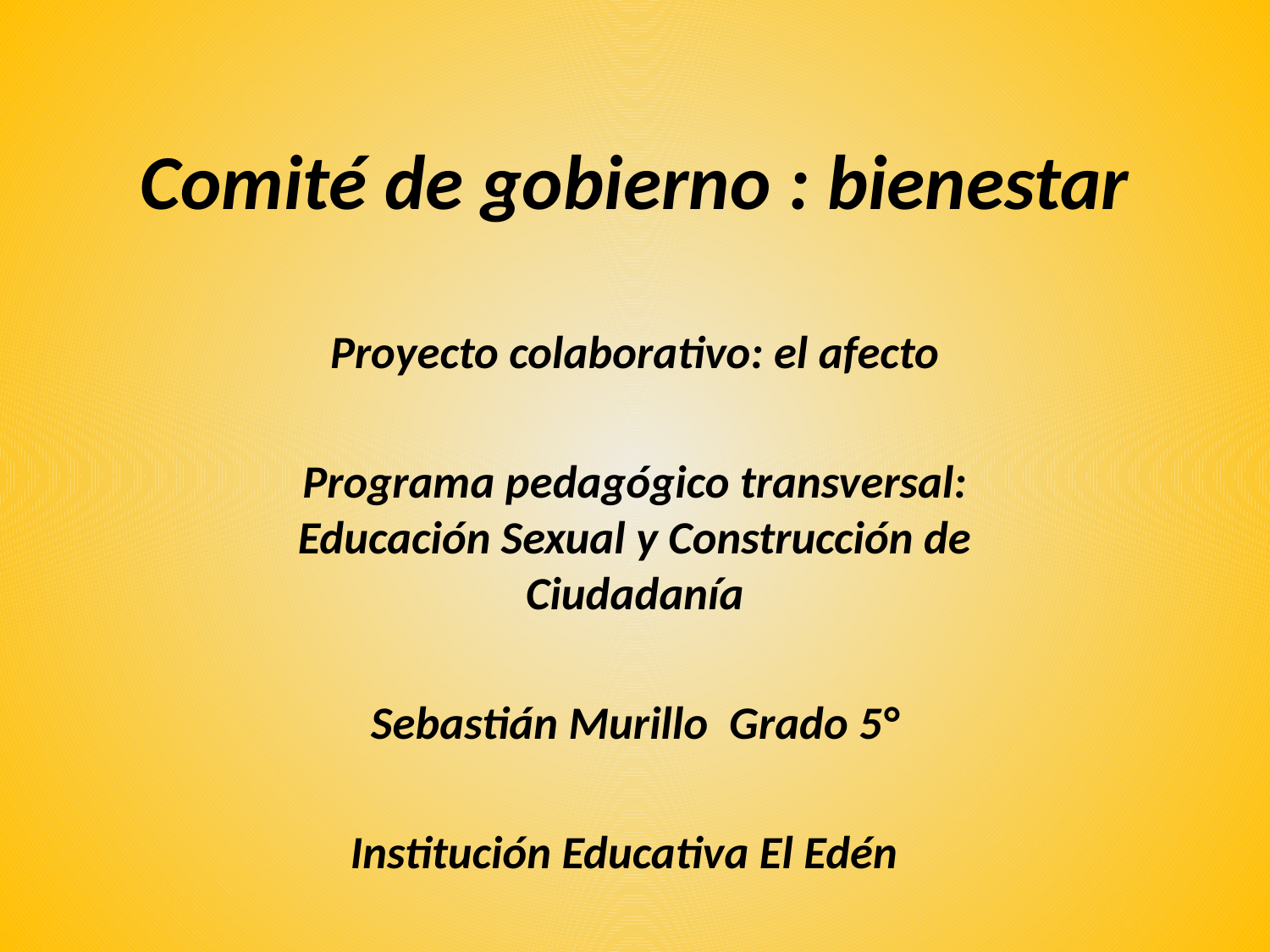

# Comité de gobierno : bienestar
Proyecto colaborativo: el afecto

Programa pedagógico transversal: Educación Sexual y Construcción de Ciudadanía

Sebastián Murillo  Grado 5°

Institución Educativa El Edén